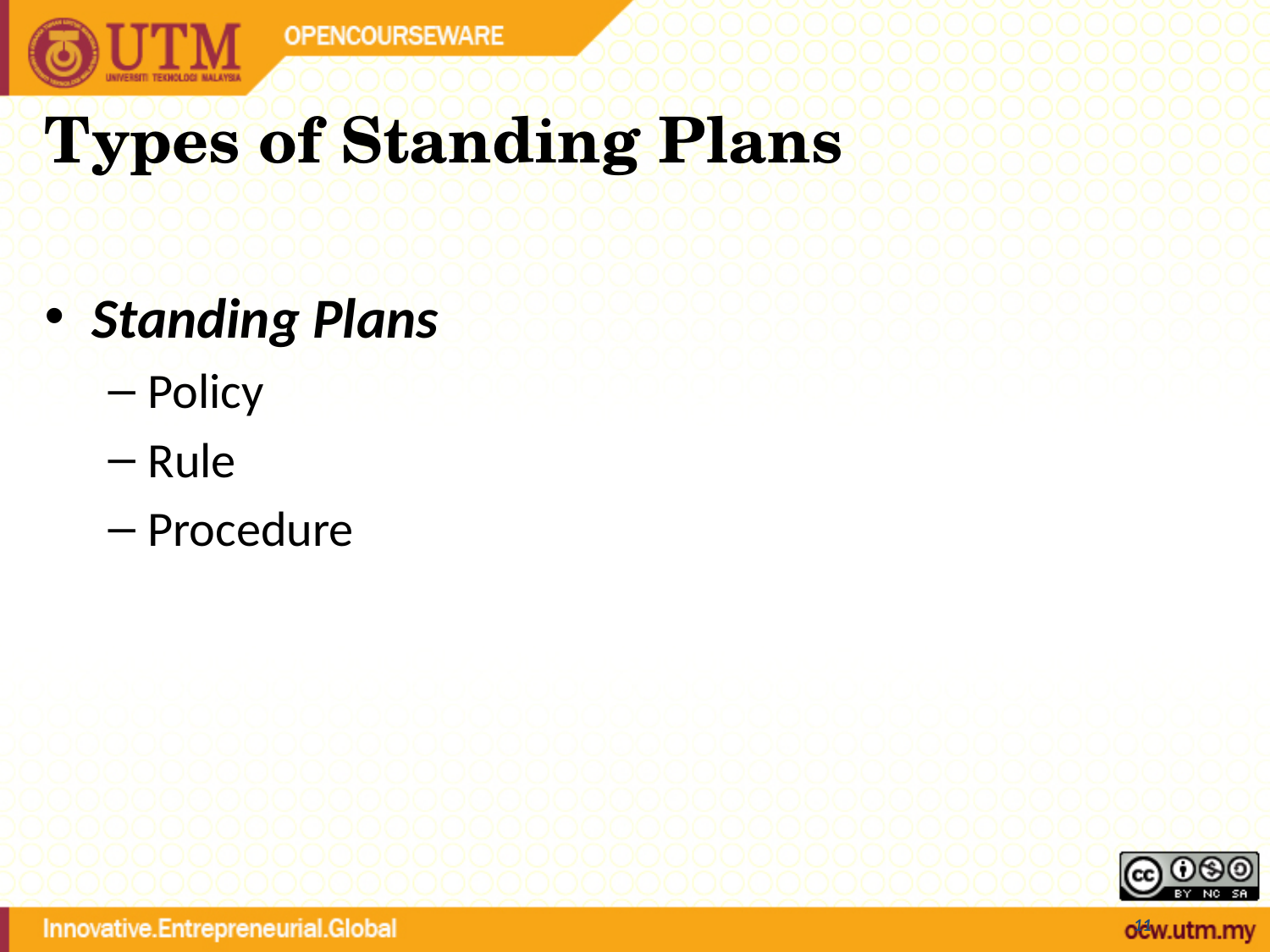

# Types of Standing Plans
Standing Plans
Policy
Rule
Procedure
11